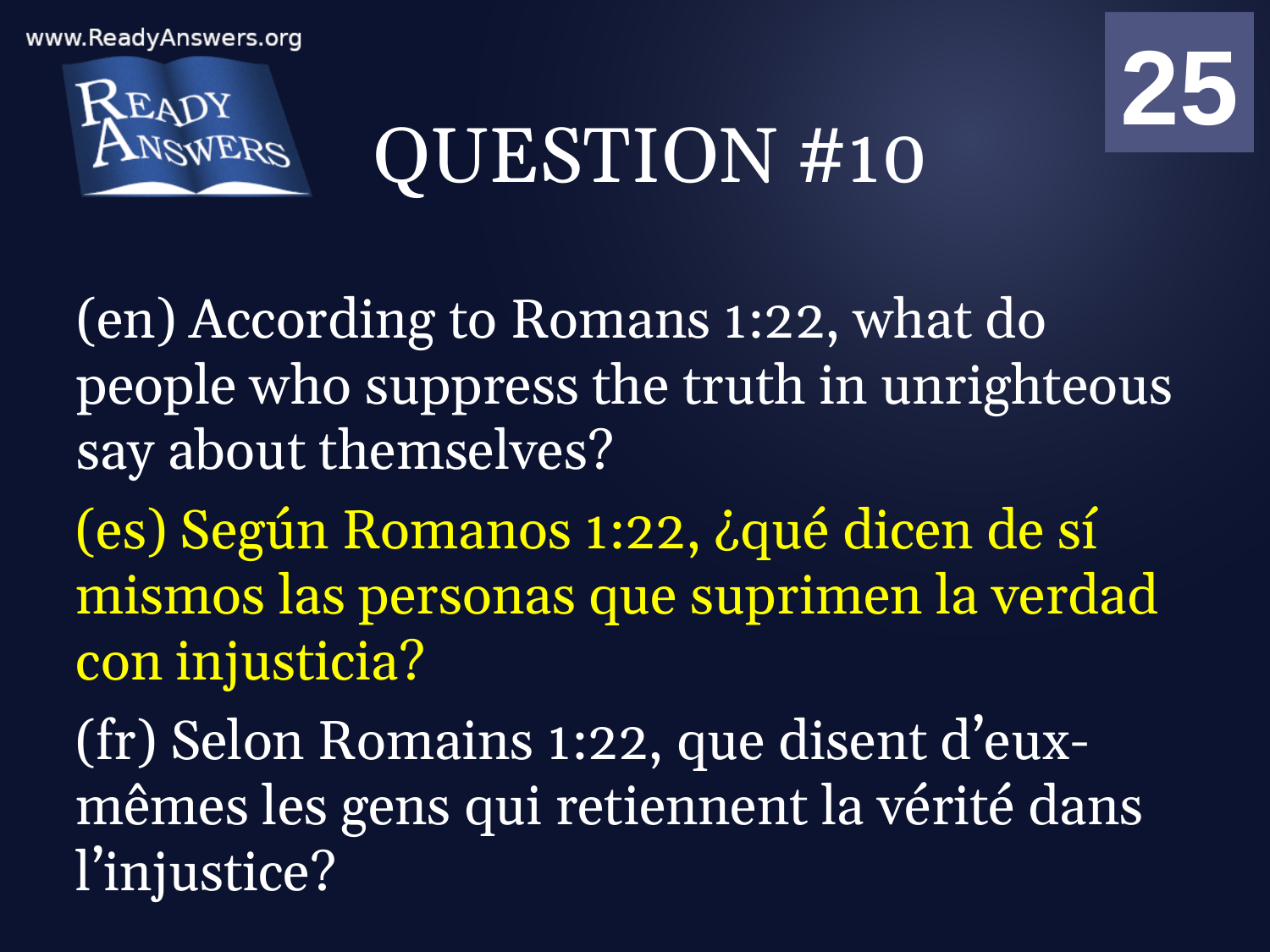

01
02
03
04
05
06
07
08
09
10
11
12
13
14
15
16
17
18
19
20
21
22
23
24
25
00
# QUESTION #10
(en) According to Romans 1:22, what do people who suppress the truth in unrighteous say about themselves?
(es) Según Romanos 1:22, ¿qué dicen de sí mismos las personas que suprimen la verdad con injusticia?
(fr) Selon Romains 1:22, que disent d’eux-mêmes les gens qui retiennent la vérité dans l’injustice?